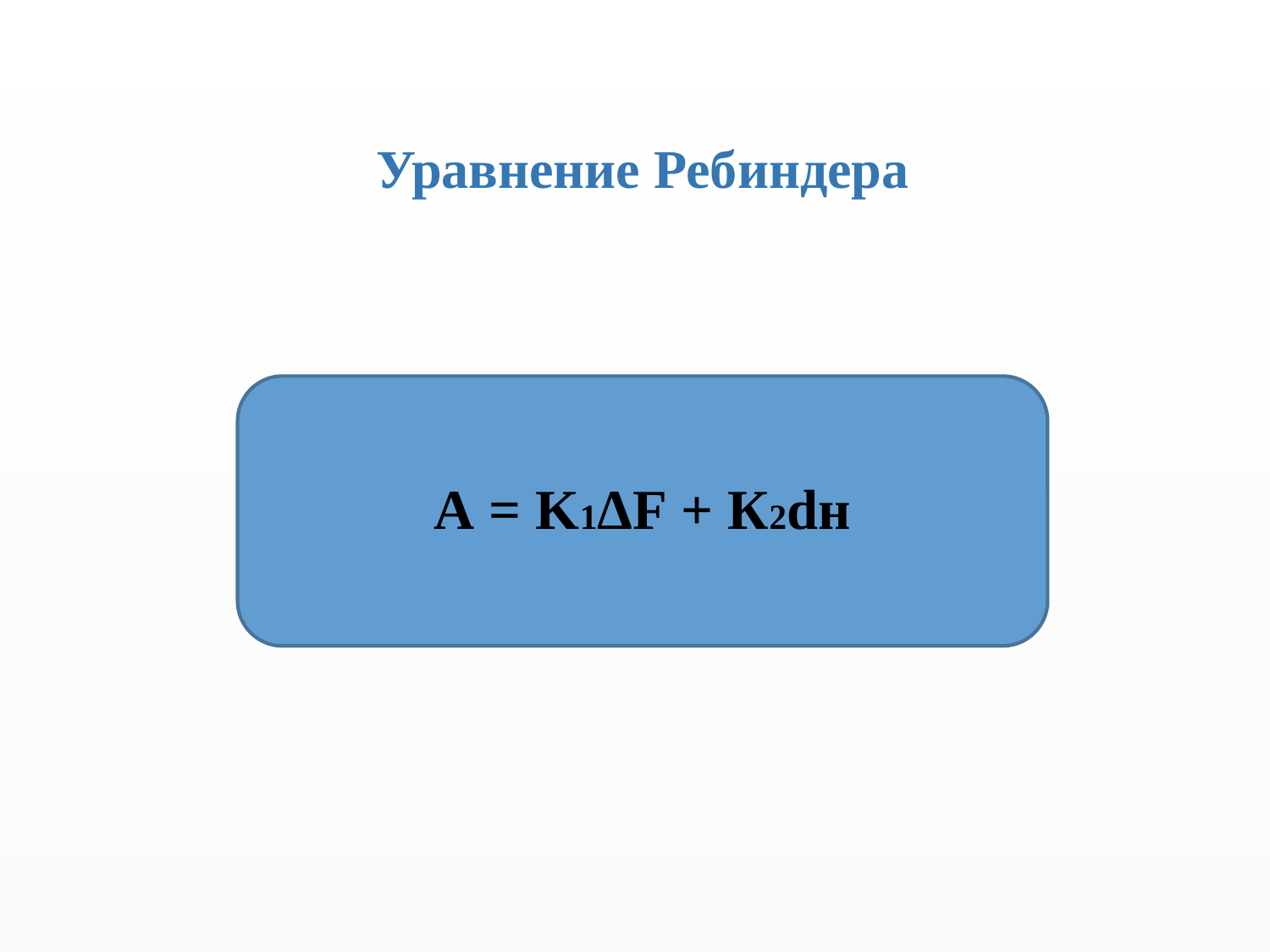

# Уравнение Ребиндера
А = K1ΔF + К2dн